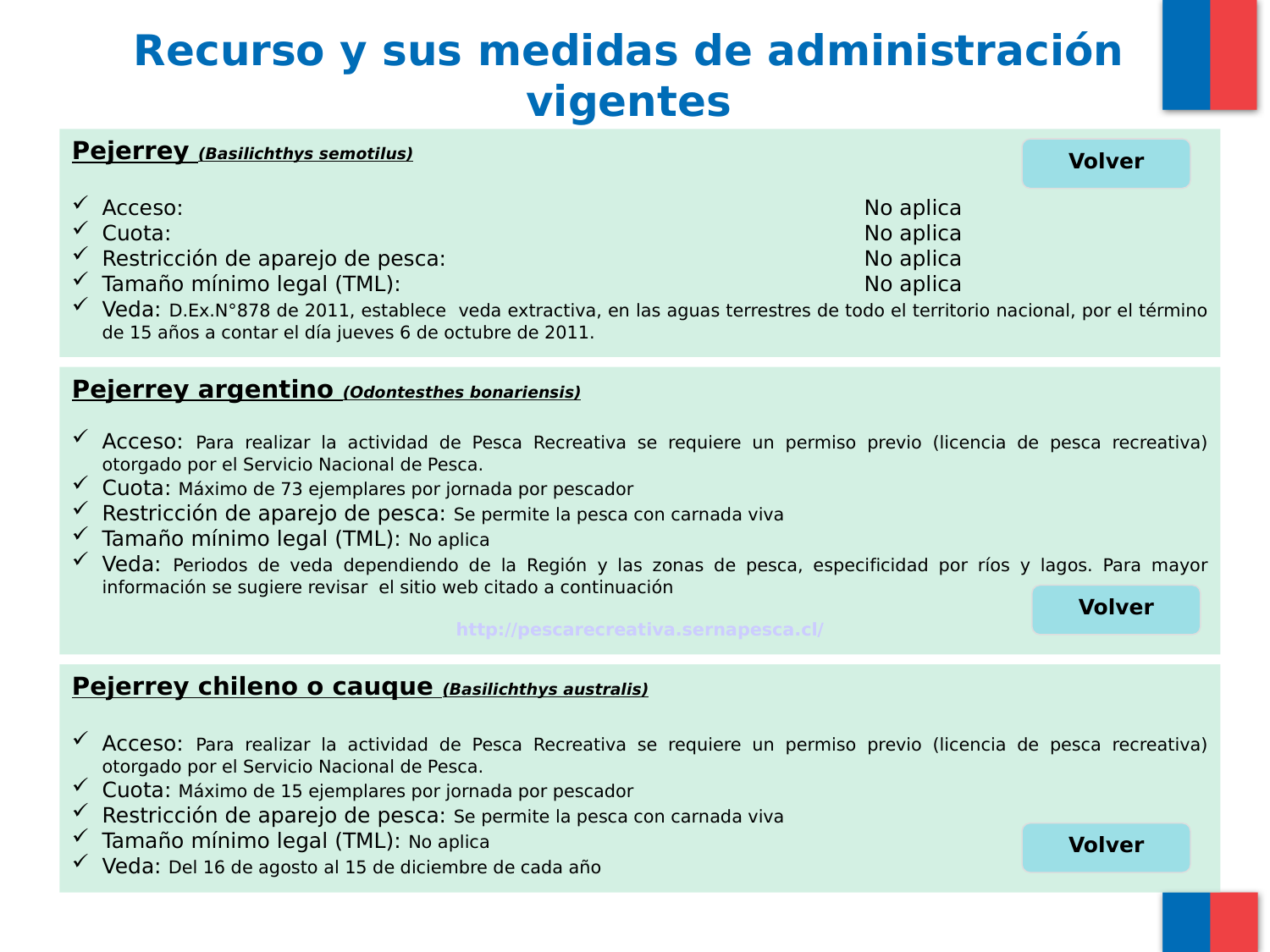

# Recurso y sus medidas de administración vigentes
Pejerrey (Basilichthys semotilus)

Acceso: 						No aplica
Cuota:						No aplica
Restricción de aparejo de pesca:				No aplica
Tamaño mínimo legal (TML):				No aplica
Veda: D.Ex.N°878 de 2011, establece  veda extractiva, en las aguas terrestres de todo el territorio nacional, por el término de 15 años a contar el día jueves 6 de octubre de 2011.
Volver
Pejerrey argentino (Odontesthes bonariensis)

Acceso: Para realizar la actividad de Pesca Recreativa se requiere un permiso previo (licencia de pesca recreativa) otorgado por el Servicio Nacional de Pesca.
Cuota: Máximo de 73 ejemplares por jornada por pescador
Restricción de aparejo de pesca: Se permite la pesca con carnada viva
Tamaño mínimo legal (TML): No aplica
Veda: Periodos de veda dependiendo de la Región y las zonas de pesca, especificidad por ríos y lagos. Para mayor información se sugiere revisar  el sitio web citado a continuación

http://pescarecreativa.sernapesca.cl/

Volver
Pejerrey chileno o cauque (Basilichthys australis)

Acceso: Para realizar la actividad de Pesca Recreativa se requiere un permiso previo (licencia de pesca recreativa) otorgado por el Servicio Nacional de Pesca.
Cuota: Máximo de 15 ejemplares por jornada por pescador
Restricción de aparejo de pesca: Se permite la pesca con carnada viva
Tamaño mínimo legal (TML): No aplica
Veda: Del 16 de agosto al 15 de diciembre de cada año

Volver